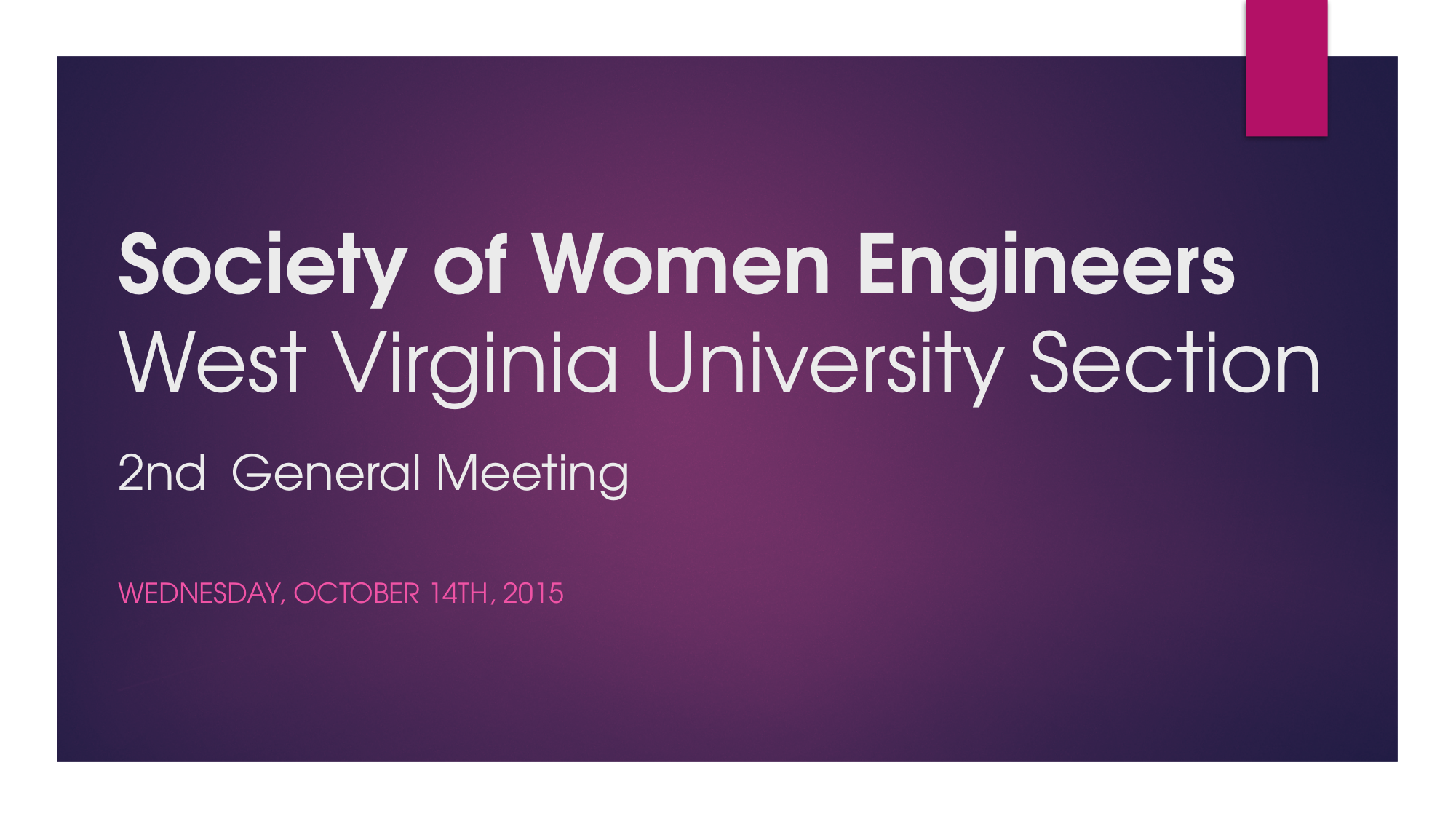

# Society of Women Engineers West Virginia University Section 2nd General Meeting
WEDNEsday, October 14th, 2015